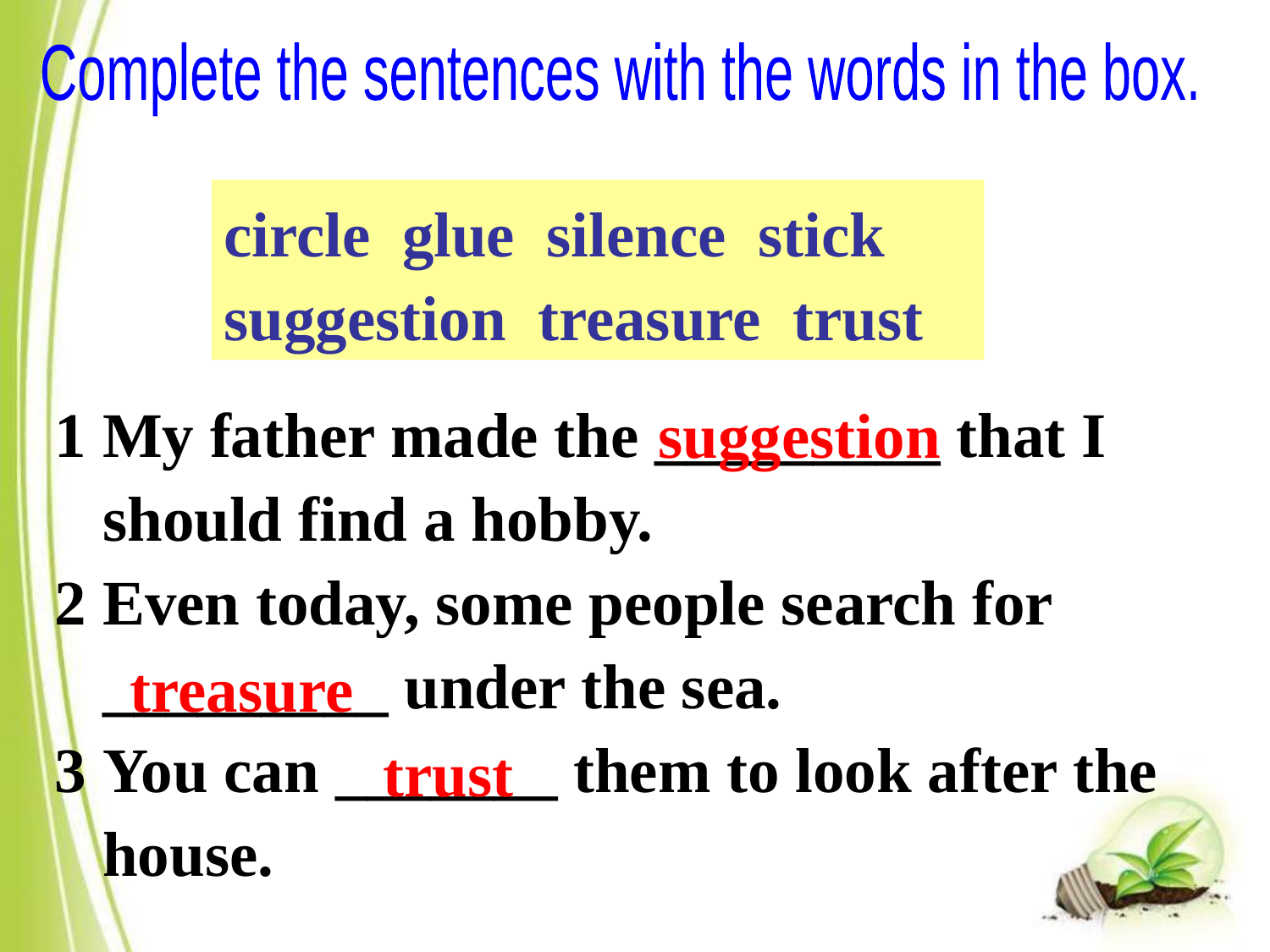

Complete the sentences with the words in the box.
circle  glue  silence  stick  suggestion  treasure  trust
My father made the _________ that I should find a hobby.
Even today, some people search for _________ under the sea.
You can _______ them to look after the house.
suggestion
treasure
trust